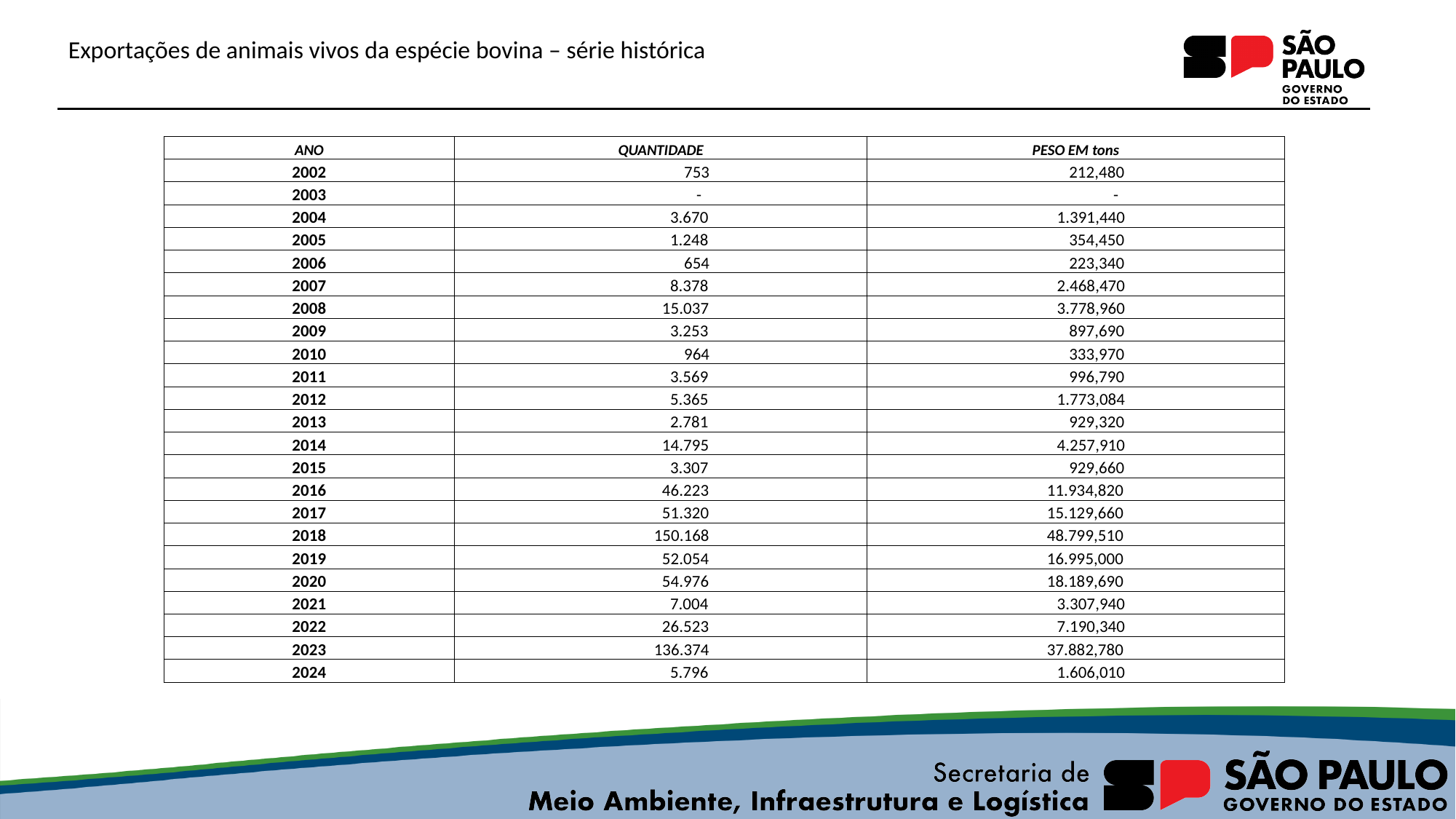

# Exportações de animais vivos da espécie bovina – série histórica
| ANO | QUANTIDADE | PESO EM tons |
| --- | --- | --- |
| 2002 | 753 | 212,480 |
| 2003 | - | - |
| 2004 | 3.670 | 1.391,440 |
| 2005 | 1.248 | 354,450 |
| 2006 | 654 | 223,340 |
| 2007 | 8.378 | 2.468,470 |
| 2008 | 15.037 | 3.778,960 |
| 2009 | 3.253 | 897,690 |
| 2010 | 964 | 333,970 |
| 2011 | 3.569 | 996,790 |
| 2012 | 5.365 | 1.773,084 |
| 2013 | 2.781 | 929,320 |
| 2014 | 14.795 | 4.257,910 |
| 2015 | 3.307 | 929,660 |
| 2016 | 46.223 | 11.934,820 |
| 2017 | 51.320 | 15.129,660 |
| 2018 | 150.168 | 48.799,510 |
| 2019 | 52.054 | 16.995,000 |
| 2020 | 54.976 | 18.189,690 |
| 2021 | 7.004 | 3.307,940 |
| 2022 | 26.523 | 7.190,340 |
| 2023 | 136.374 | 37.882,780 |
| 2024 | 5.796 | 1.606,010 |